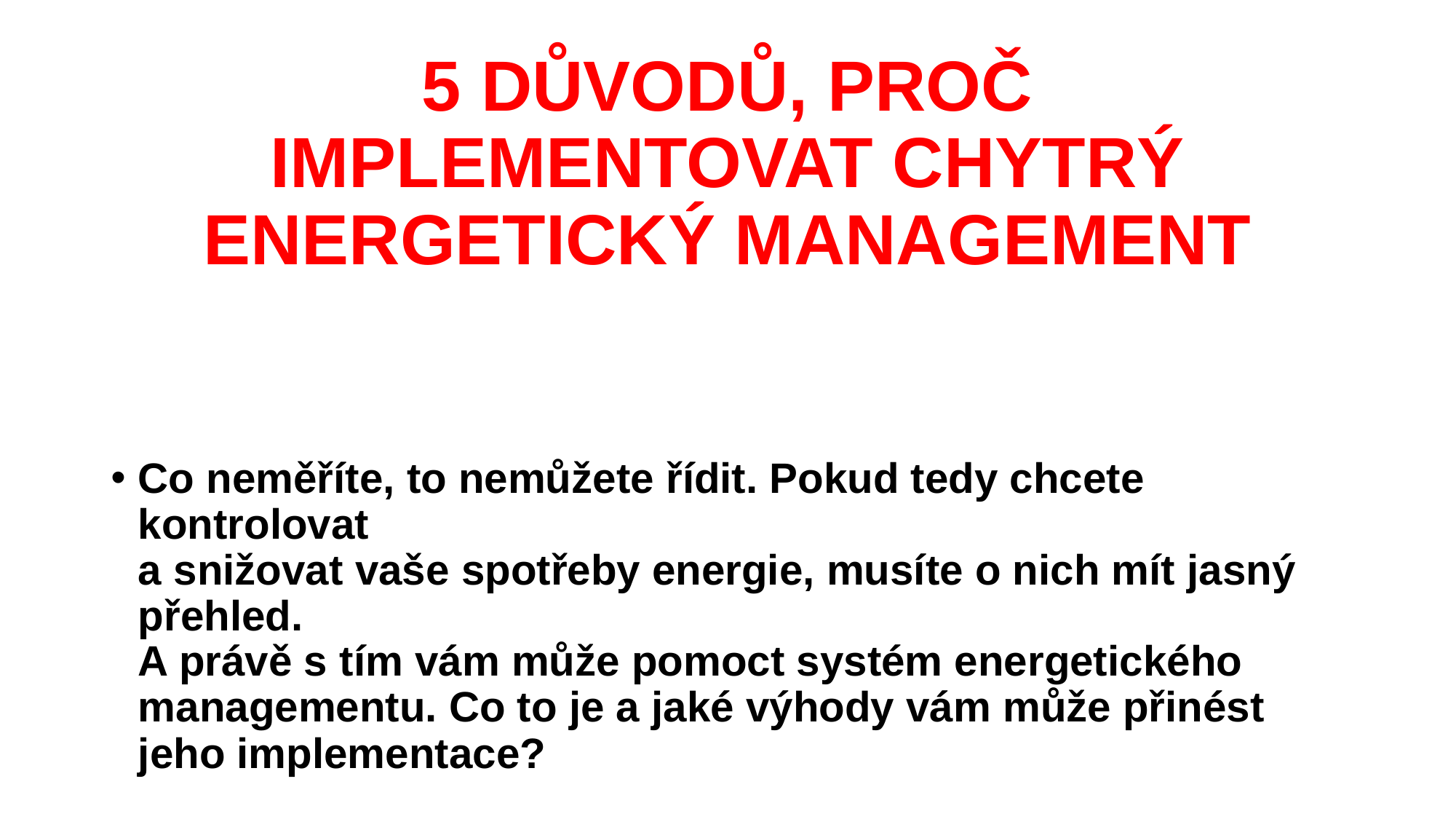

# 5 DŮVODŮ, PROČ IMPLEMENTOVAT CHYTRÝ ENERGETICKÝ MANAGEMENT
Co neměříte, to nemůžete řídit. Pokud tedy chcete kontrolovat
a snižovat vaše spotřeby energie, musíte o nich mít jasný přehled.
A právě s tím vám může pomoct systém energetického managementu. Co to je a jaké výhody vám může přinést jeho implementace?